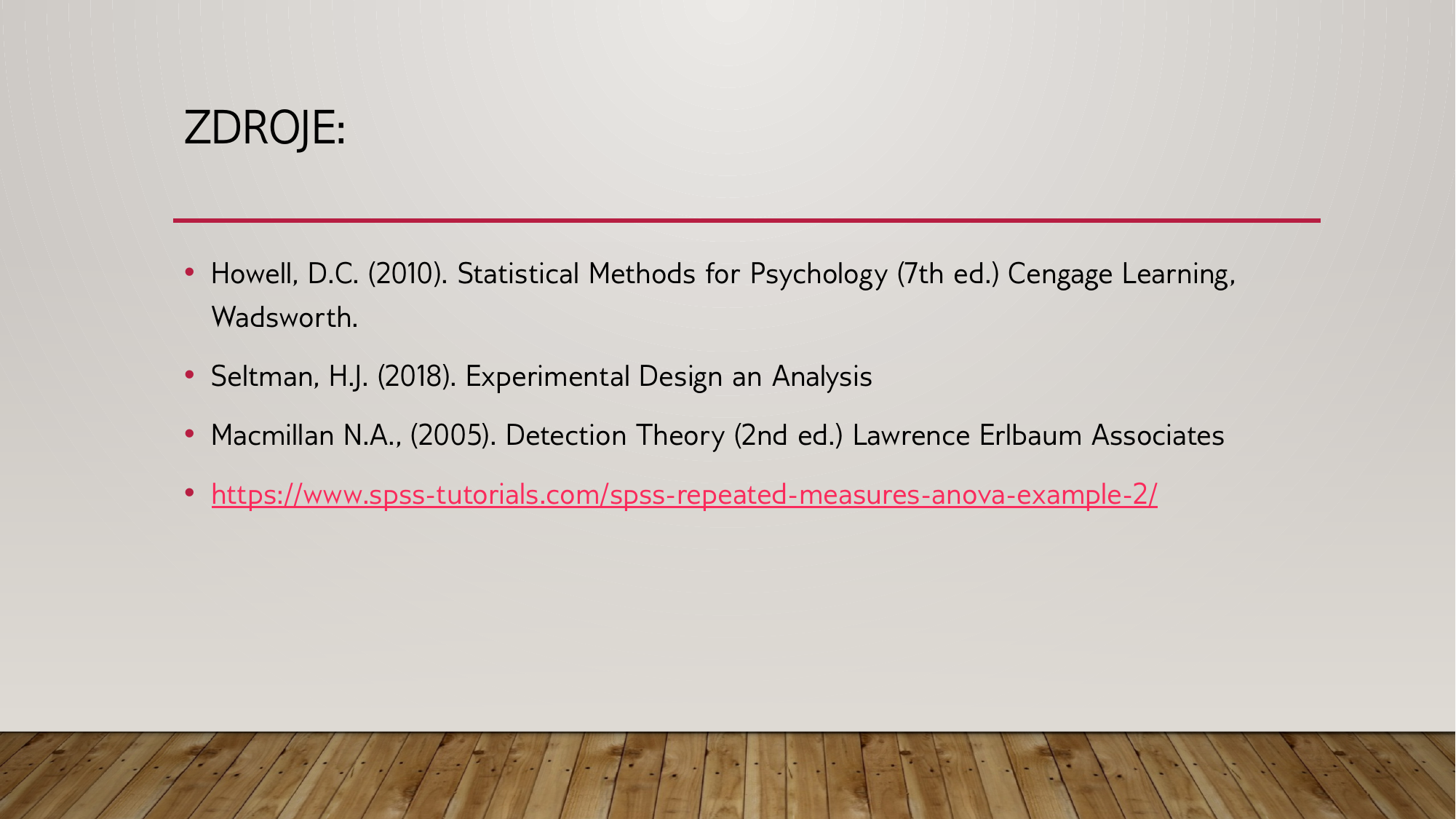

# Zdroje:
Howell, D.C. (2010). Statistical Methods for Psychology (7th ed.) Cengage Learning, Wadsworth.
Seltman, H.J. (2018). Experimental Design an Analysis
Macmillan N.A., (2005). Detection Theory (2nd ed.) Lawrence Erlbaum Associates
https://www.spss-tutorials.com/spss-repeated-measures-anova-example-2/